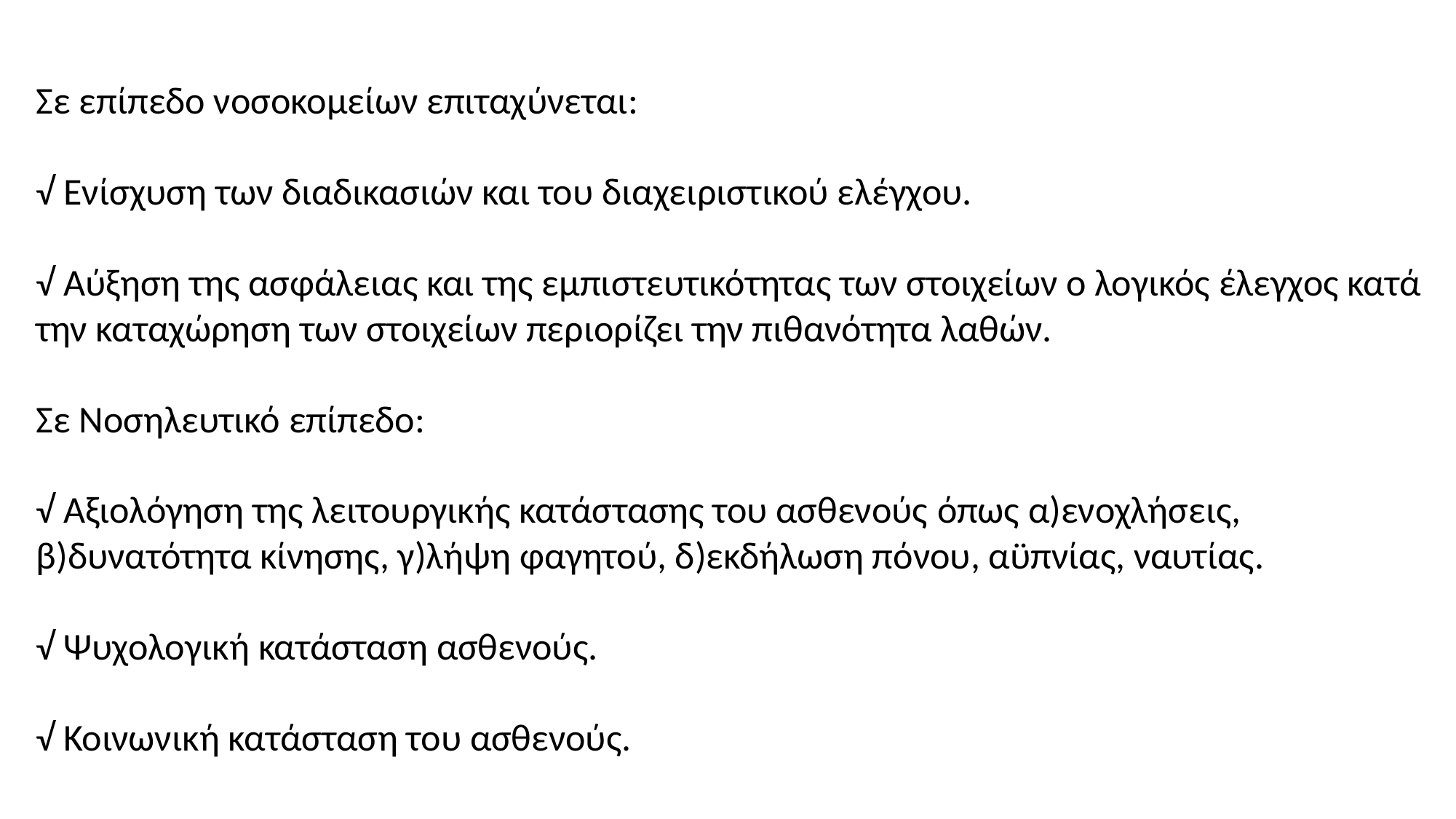

Σε επίπεδο νοσοκομείων επιταχύνεται:

√ Ενίσχυση των διαδικασιών και του διαχειριστικού ελέγχου.

√ Αύξηση της ασφάλειας και της εμπιστευτικότητας των στοιχείων ο λογικός έλεγχος κατά την καταχώρηση των στοιχείων περιορίζει την πιθανότητα λαθών.

Σε Νοσηλευτικό επίπεδο:

√ Αξιολόγηση της λειτουργικής κατάστασης του ασθενούς όπως α)ενοχλήσεις, β)δυνατότητα κίνησης, γ)λήψη φαγητού, δ)εκδήλωση πόνου, αϋπνίας, ναυτίας.

√ Ψυχολογική κατάσταση ασθενούς.

√ Κοινωνική κατάσταση του ασθενούς.